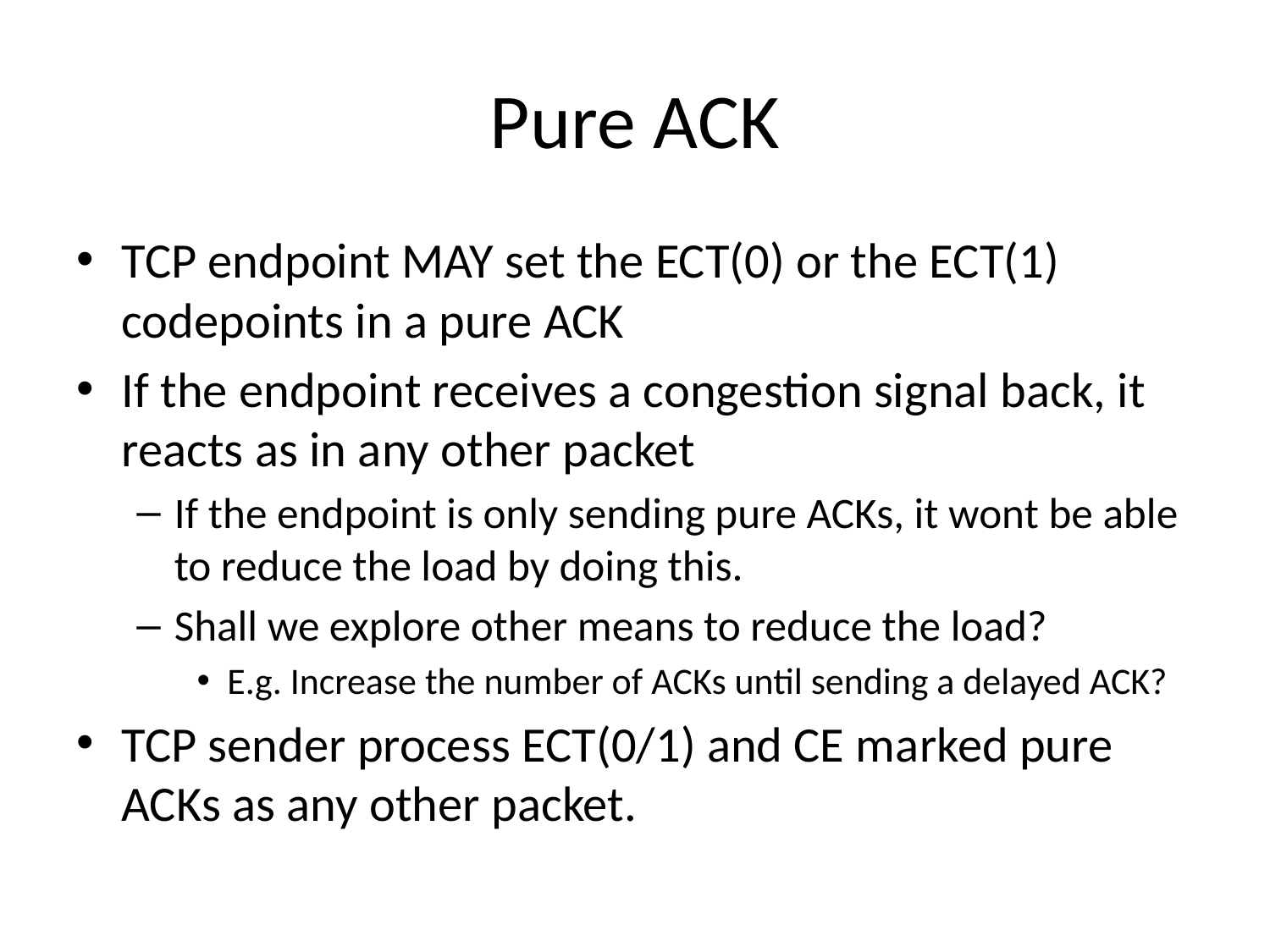

# Pure ACK
TCP endpoint MAY set the ECT(0) or the ECT(1) codepoints in a pure ACK
If the endpoint receives a congestion signal back, it reacts as in any other packet
If the endpoint is only sending pure ACKs, it wont be able to reduce the load by doing this.
Shall we explore other means to reduce the load?
E.g. Increase the number of ACKs until sending a delayed ACK?
TCP sender process ECT(0/1) and CE marked pure ACKs as any other packet.